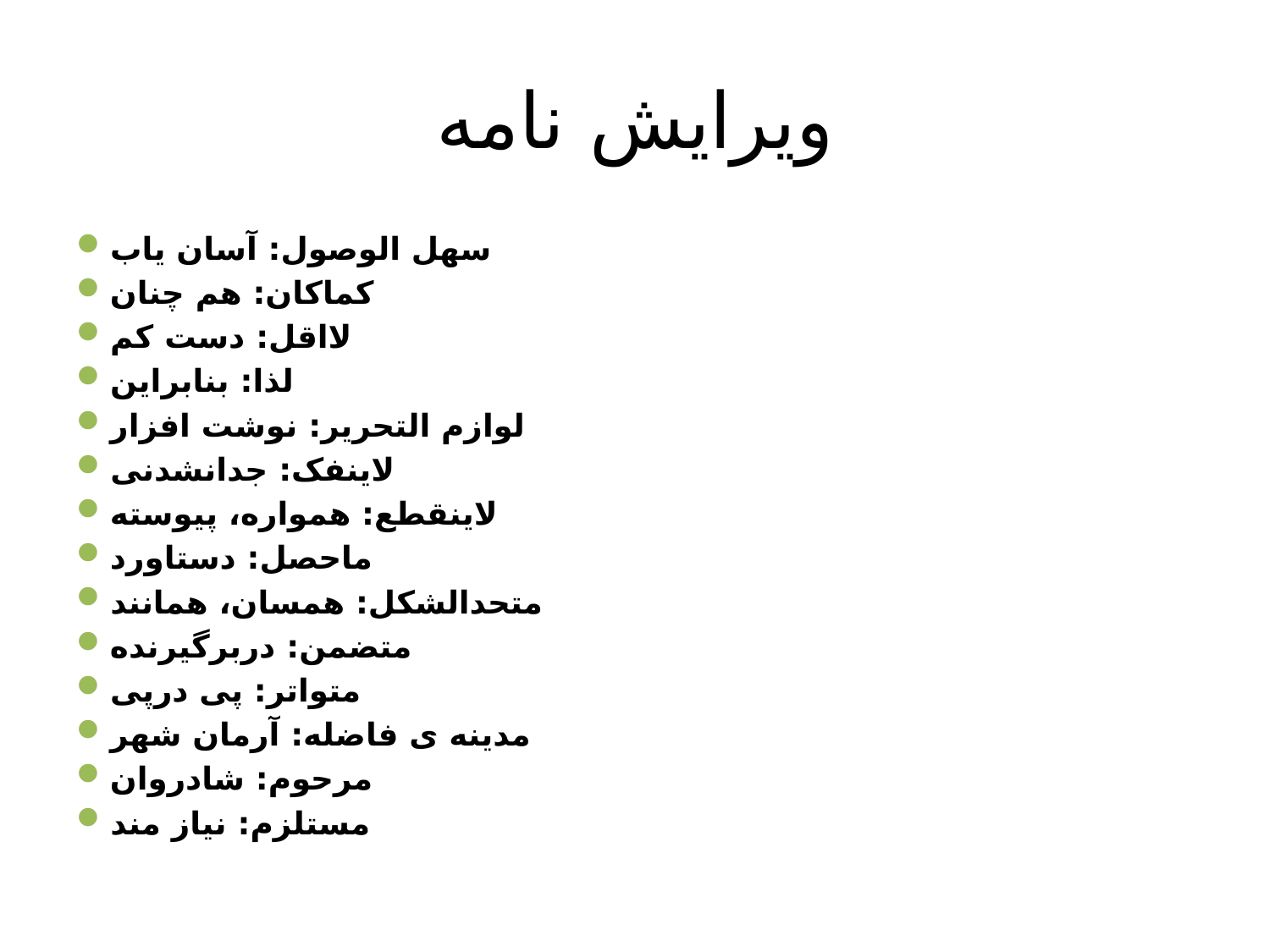

# ويرايش نامه
سهل الوصول: آسان ياب
کماکان: هم چنان
لااقل: دست کم
لذا: بنابراين
لوازم التحرير: نوشت افزار
لاينفک: جدانشدنی
لاينقطع: همواره، پيوسته
ماحصل: دستاورد
متحدالشکل: همسان، همانند
متضمن: دربرگيرنده
متواتر: پی درپی
مدينه ی فاضله: آرمان شهر
مرحوم: شادروان
مستلزم: نياز مند